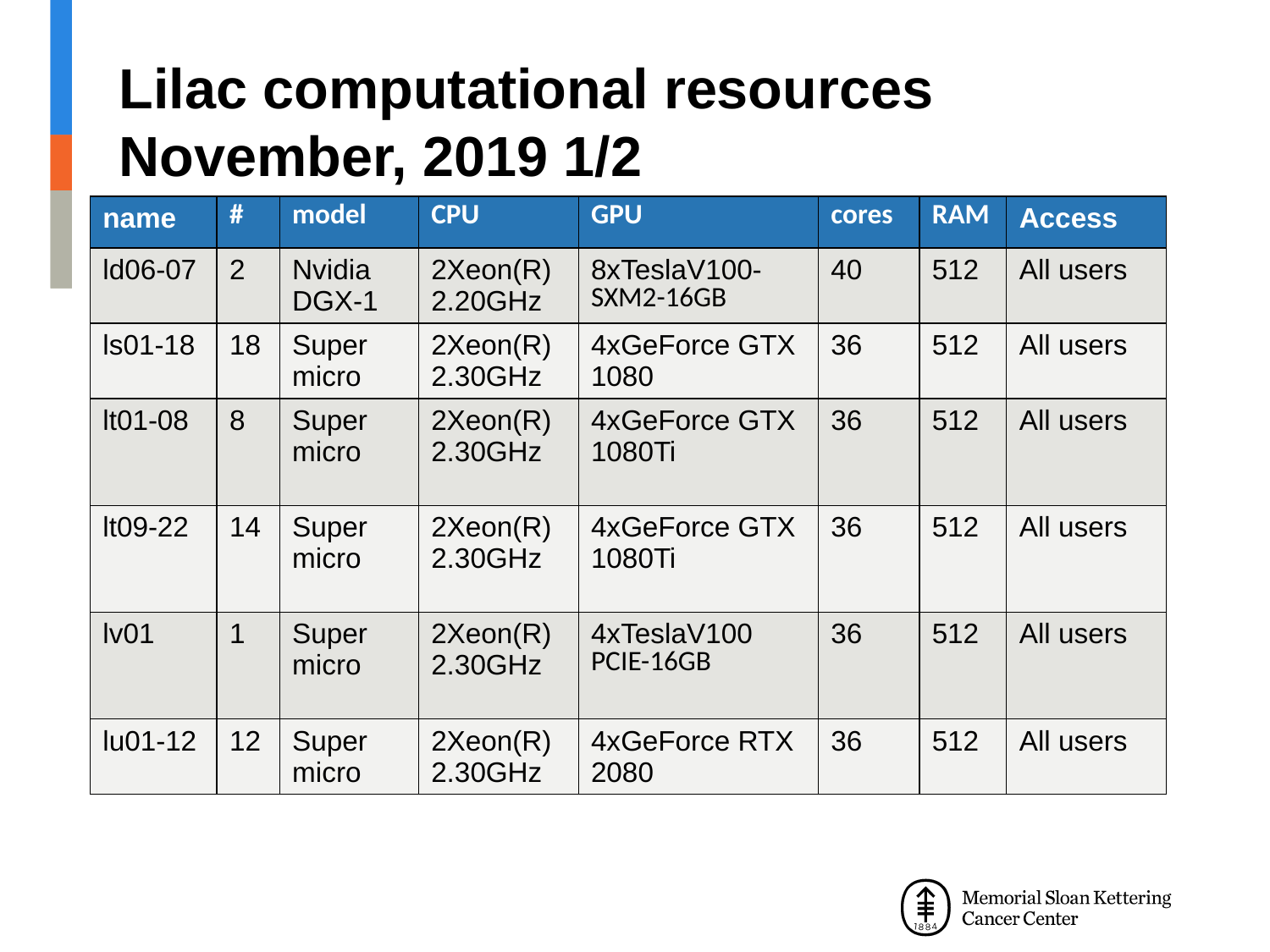

# Lilac computational resources November, 2019 1/2
| name | # | model | CPU | GPU | cores | RAM | Access |
| --- | --- | --- | --- | --- | --- | --- | --- |
| ld06-07 | 2 | Nvidia DGX-1 | 2Xeon(R) 2.20GHz | 8xTeslaV100-SXM2-16GB | 40 | 512 | All users |
| ls01-18 | 18 | Super micro | 2Xeon(R) 2.30GHz | 4xGeForce GTX 1080 | 36 | 512 | All users |
| lt01-08 | 8 | Super micro | 2Xeon(R) 2.30GHz | 4xGeForce GTX 1080Ti | 36 | 512 | All users |
| lt09-22 | 14 | Super micro | 2Xeon(R) 2.30GHz | 4xGeForce GTX 1080Ti | 36 | 512 | All users |
| lv01 | 1 | Super micro | 2Xeon(R) 2.30GHz | 4xTeslaV100 PCIE-16GB | 36 | 512 | All users |
| lu01-12 | 12 | Super micro | 2Xeon(R) 2.30GHz | 4xGeForce RTX 2080 | 36 | 512 | All users |